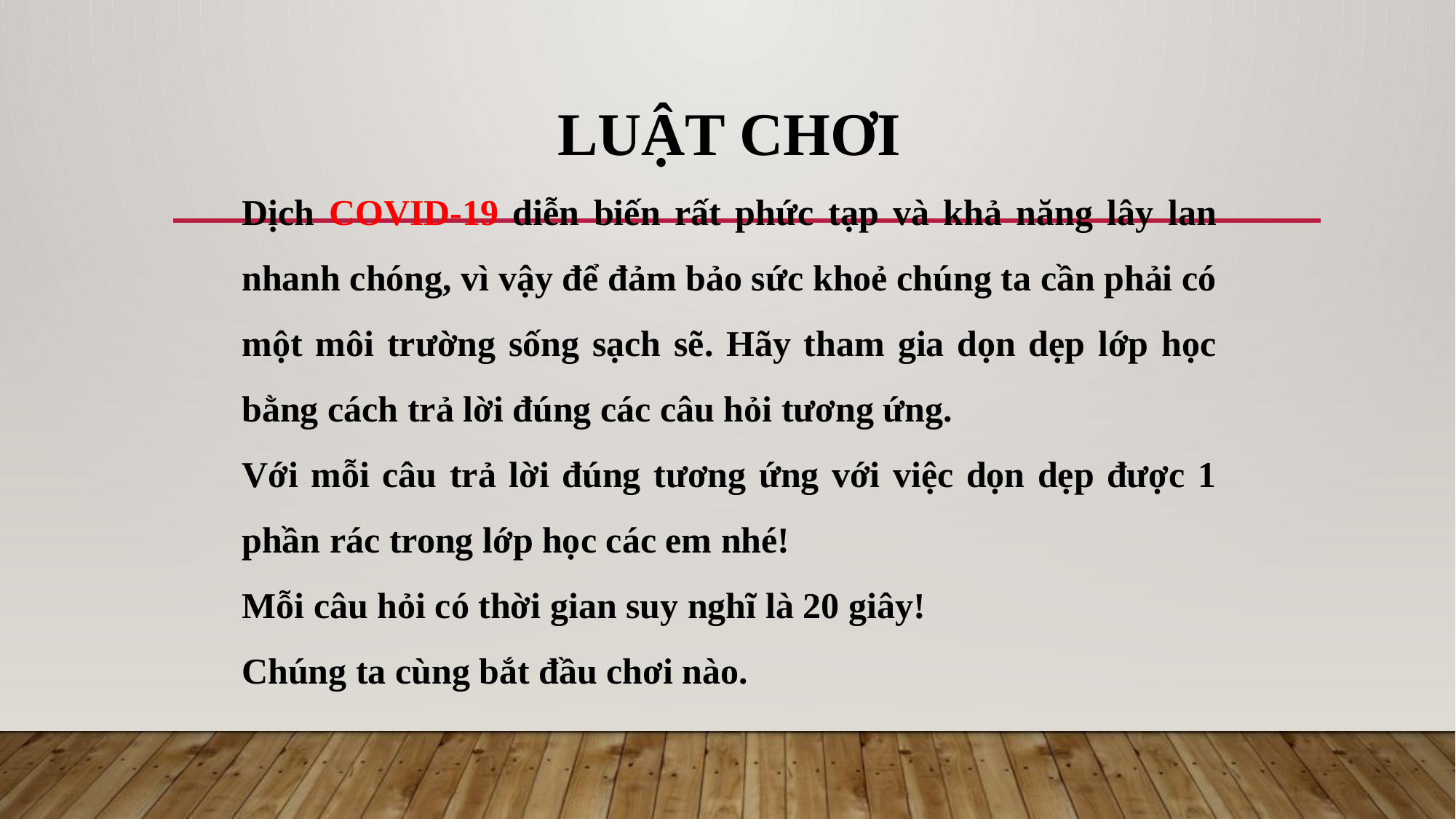

LUẬT CHƠI
Dịch COVID-19 diễn biến rất phức tạp và khả năng lây lan nhanh chóng, vì vậy để đảm bảo sức khoẻ chúng ta cần phải có một môi trường sống sạch sẽ. Hãy tham gia dọn dẹp lớp học bằng cách trả lời đúng các câu hỏi tương ứng.
Với mỗi câu trả lời đúng tương ứng với việc dọn dẹp được 1 phần rác trong lớp học các em nhé!
Mỗi câu hỏi có thời gian suy nghĩ là 20 giây!
Chúng ta cùng bắt đầu chơi nào.